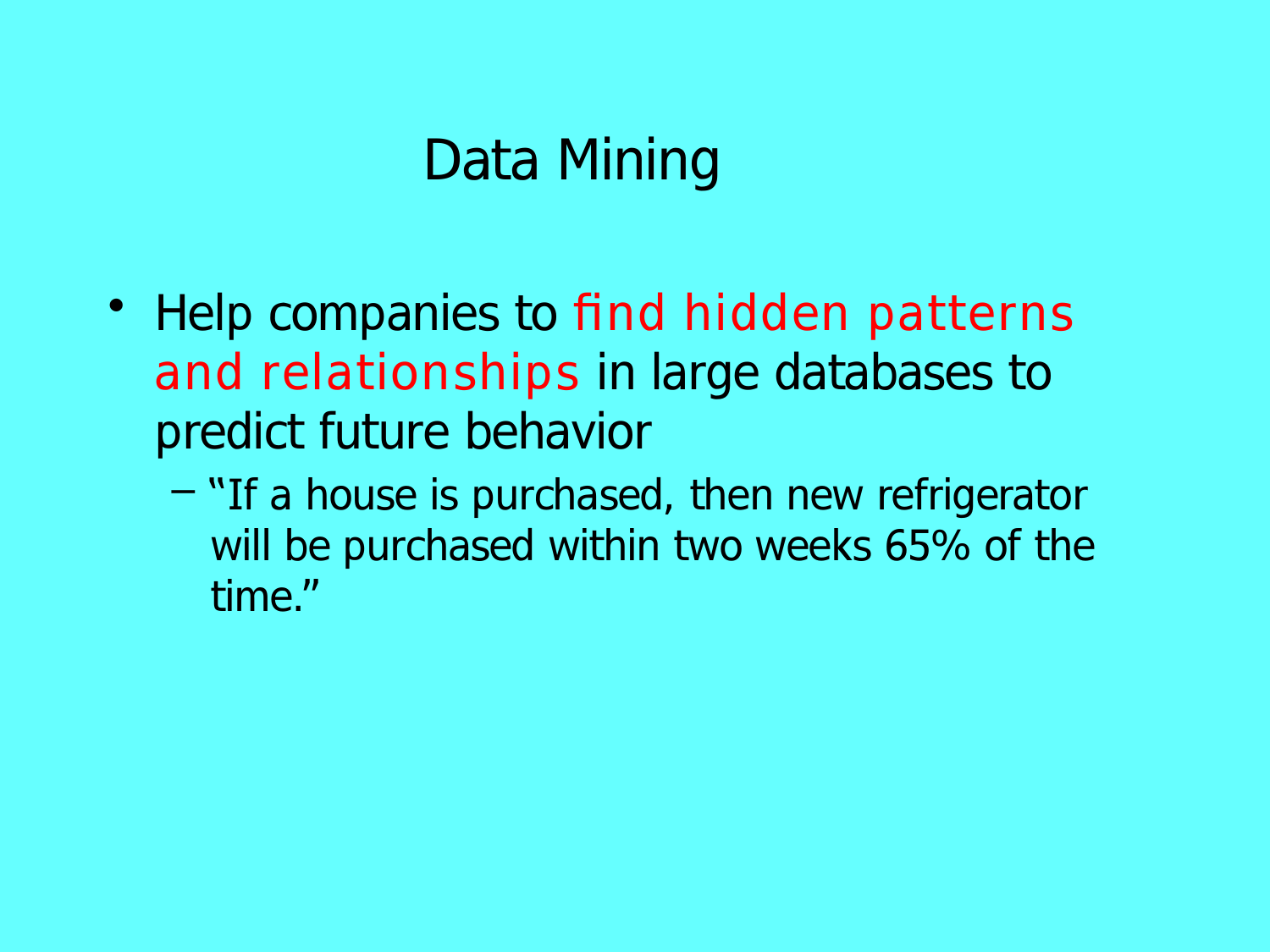

# Data Mining
Help companies to find hidden patterns and relationships in large databases to predict future behavior
“If a house is purchased, then new refrigerator will be purchased within two weeks 65% of the time.”